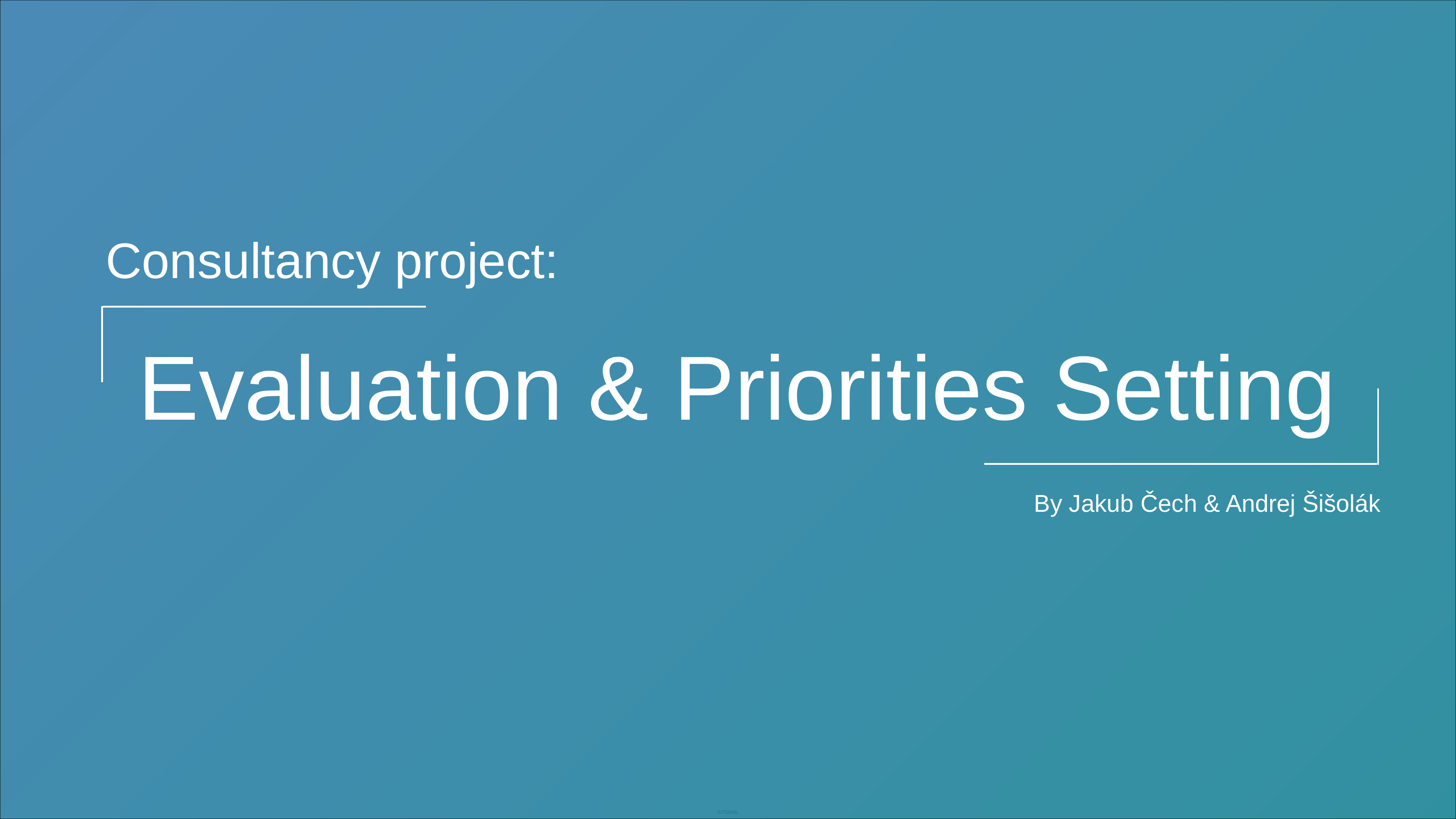

Consultancy project:
Evaluation & Priorities Setting
By Jakub Čech & Andrej Šišolák